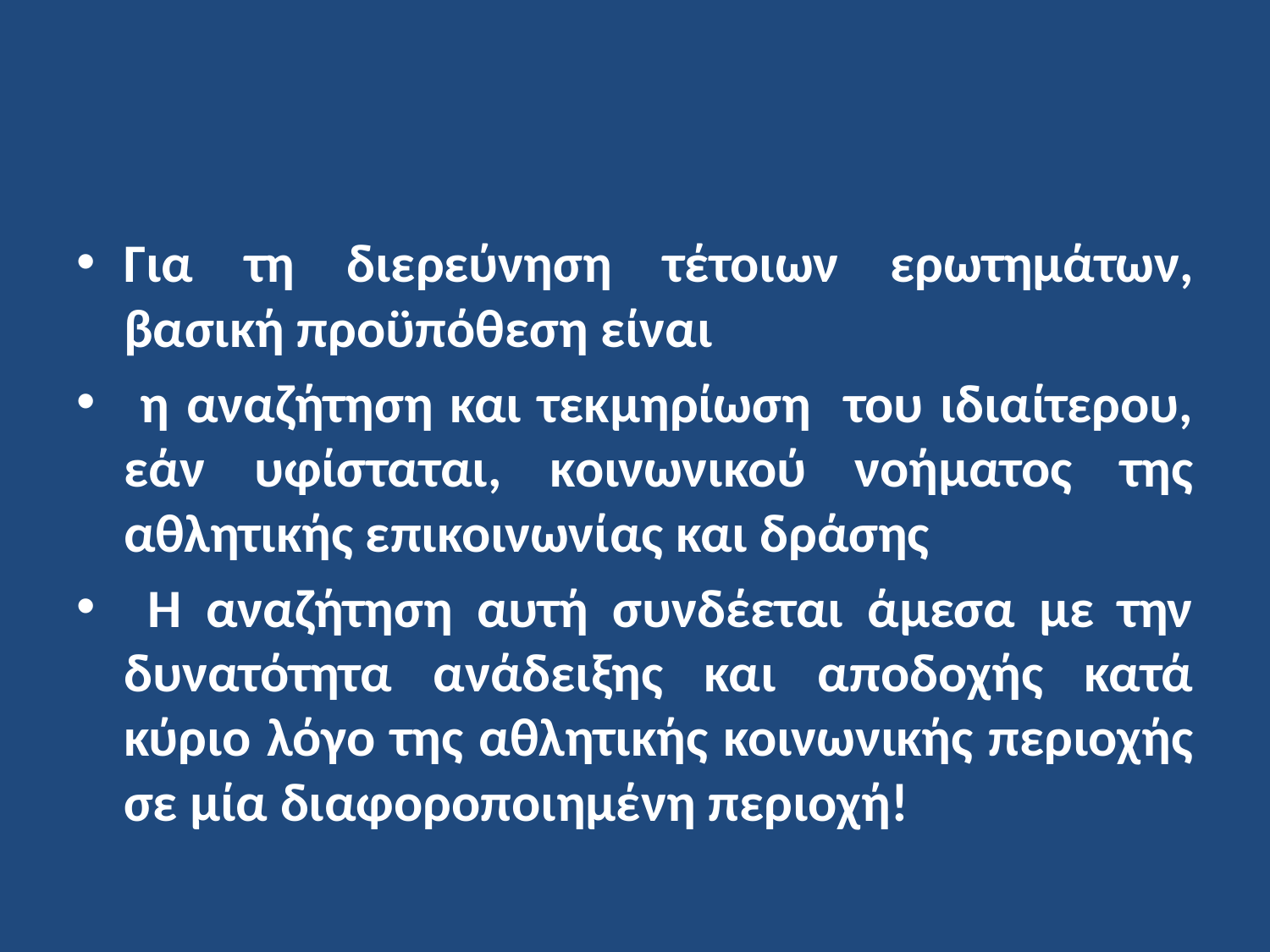

Για τη διερεύνηση τέτοιων ερωτημάτων, βασική προϋπόθεση είναι
 η αναζήτηση και τεκμηρίωση  του ιδιαίτερου, εάν υφίσταται, κοινωνικού νοήματος της αθλητικής επικοινωνίας και δράσης
 Η αναζήτηση αυτή συνδέεται άμεσα με την δυνατότητα ανάδειξης και αποδοχής κατά κύριο λόγο της αθλητικής κοινωνικής περιοχής σε μία διαφοροποιημένη περιοχή!